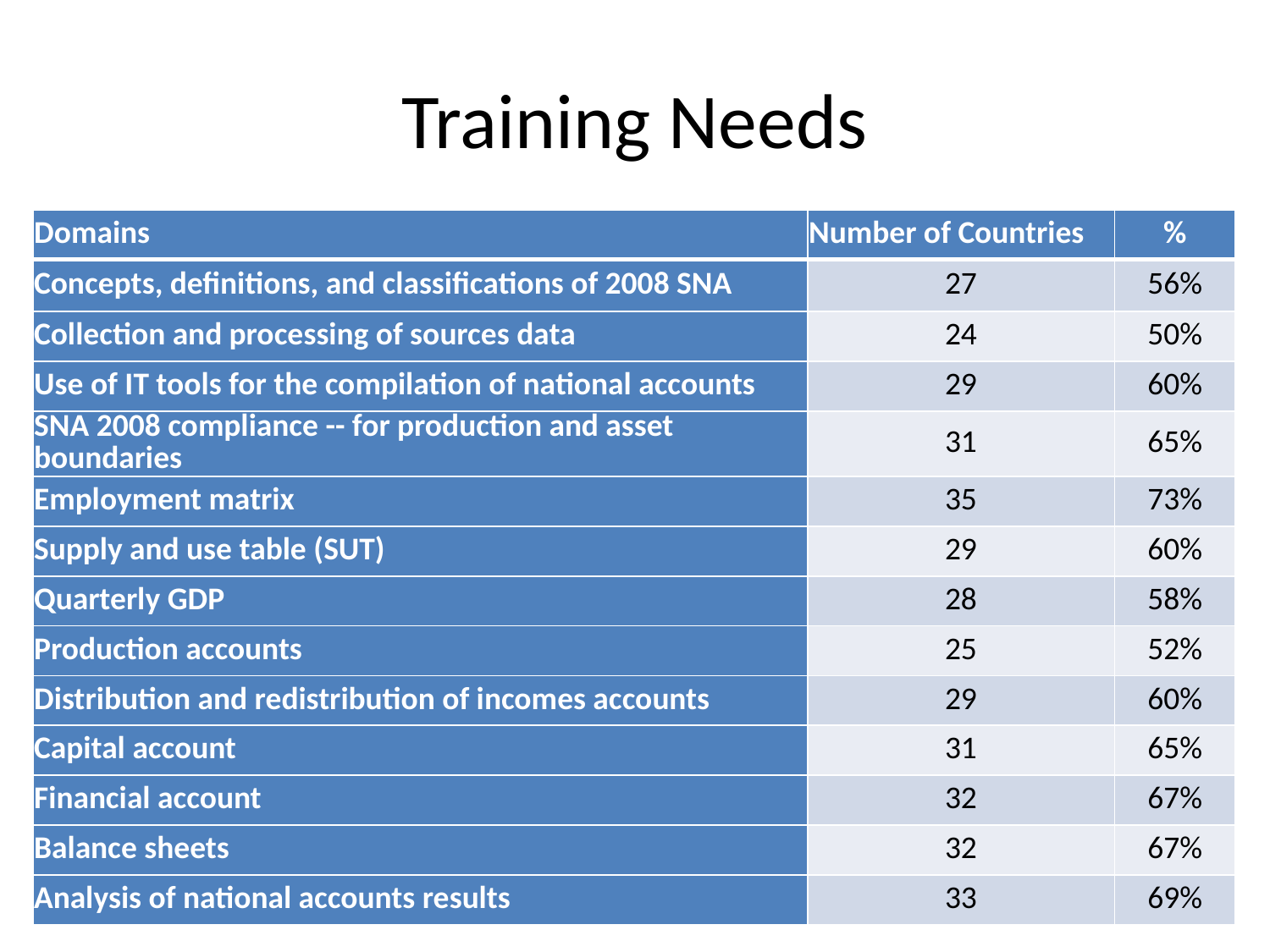

# Training Needs
| Domains | Number of Countries | % |
| --- | --- | --- |
| Concepts, definitions, and classifications of 2008 SNA | 27 | 56% |
| Collection and processing of sources data | 24 | 50% |
| Use of IT tools for the compilation of national accounts | 29 | 60% |
| SNA 2008 compliance -- for production and asset boundaries | 31 | 65% |
| Employment matrix | 35 | 73% |
| Supply and use table (SUT) | 29 | 60% |
| Quarterly GDP | 28 | 58% |
| Production accounts | 25 | 52% |
| Distribution and redistribution of incomes accounts | 29 | 60% |
| Capital account | 31 | 65% |
| Financial account | 32 | 67% |
| Balance sheets | 32 | 67% |
| Analysis of national accounts results | 33 | 69% |